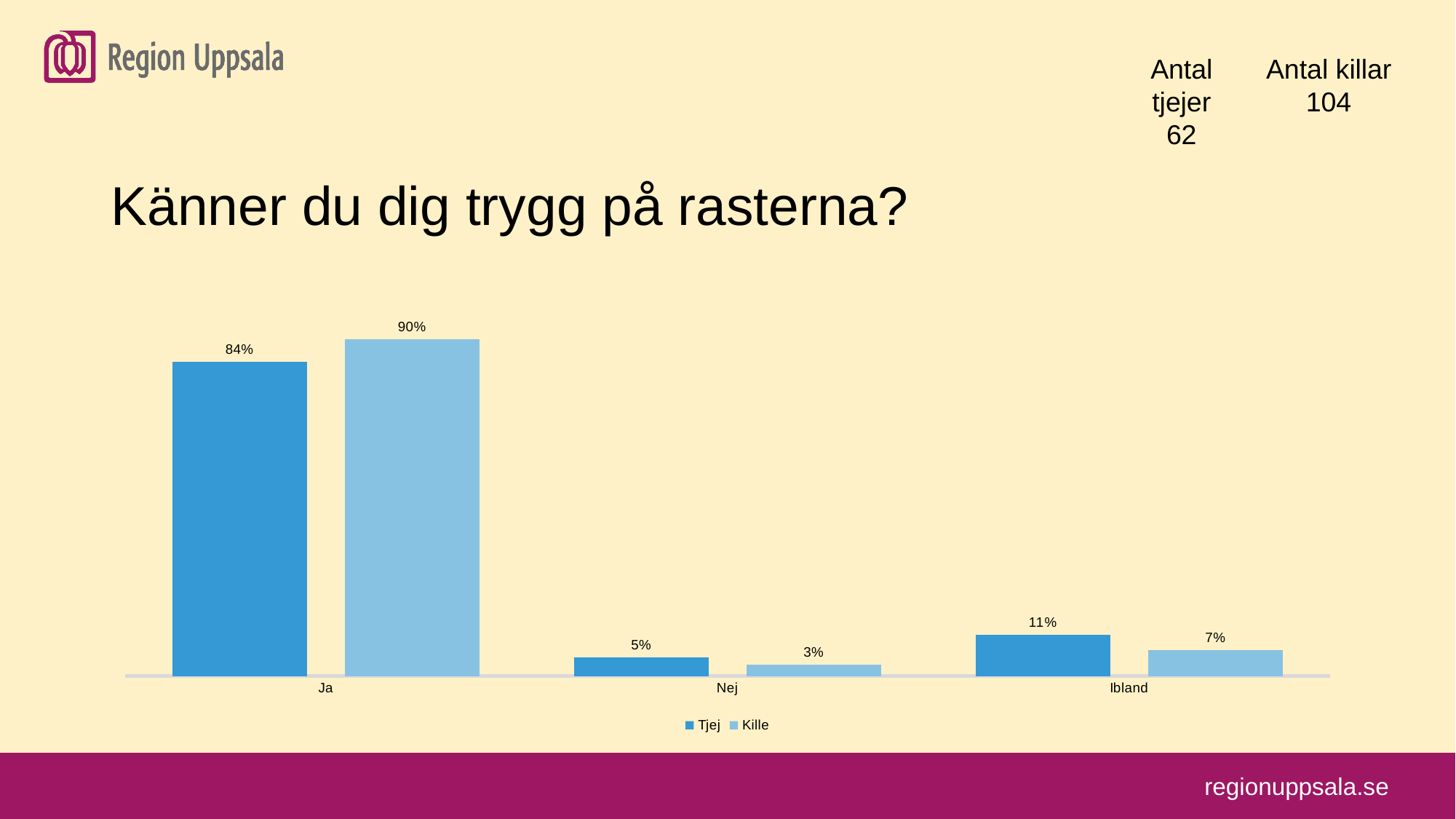

#
Antal tjejer
62
Antal killar
104
Känner du dig trygg på rasterna?

### Chart

| Category | Tjej | Kille |
|---|---|---|
| Ja | 0.84 | 0.9 |
| Nej | 0.05 | 0.03 |
| Ibland | 0.11 | 0.07 |